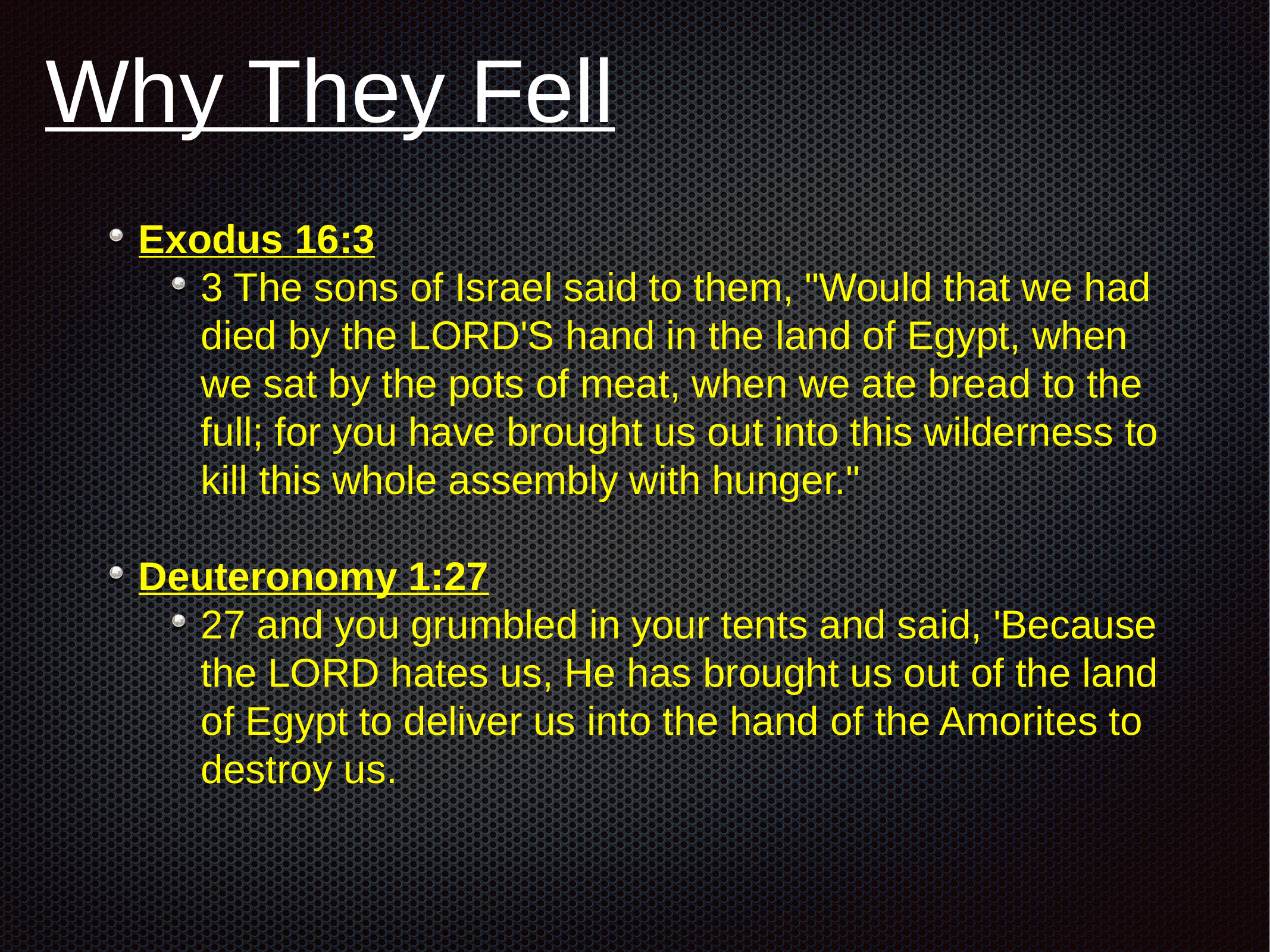

# Why They Fell

Exodus 16:3
3 The sons of Israel said to them, "Would that we had died by the LORD'S hand in the land of Egypt, when we sat by the pots of meat, when we ate bread to the full; for you have brought us out into this wilderness to kill this whole assembly with hunger."

Deuteronomy 1:27
27 and you grumbled in your tents and said, 'Because the LORD hates us, He has brought us out of the land of Egypt to deliver us into the hand of the Amorites to destroy us.